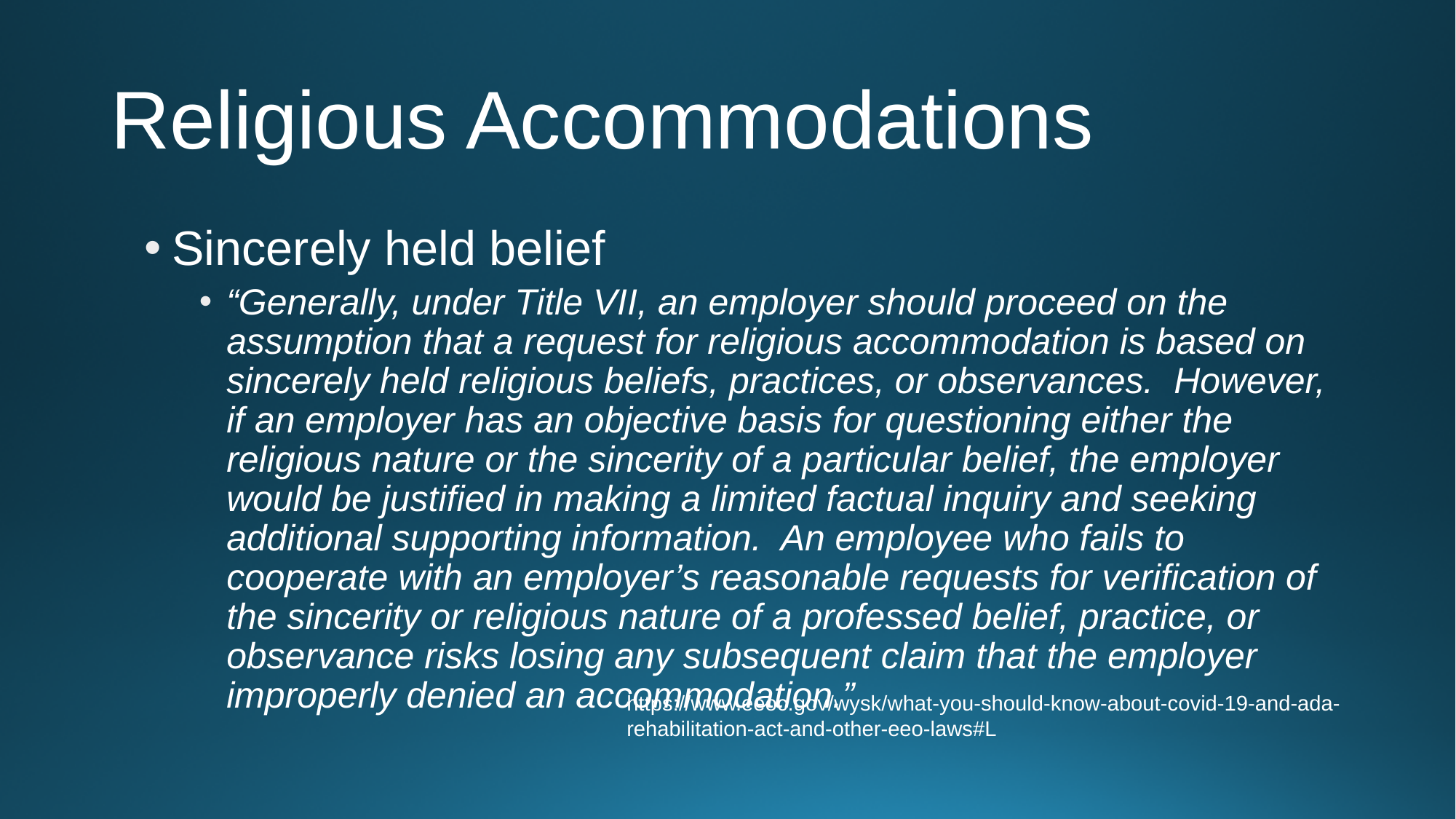

# Religious Accommodations
Sincerely held belief
“Generally, under Title VII, an employer should proceed on the assumption that a request for religious accommodation is based on sincerely held religious beliefs, practices, or observances.  However, if an employer has an objective basis for questioning either the religious nature or the sincerity of a particular belief, the employer would be justified in making a limited factual inquiry and seeking additional supporting information.  An employee who fails to cooperate with an employer’s reasonable requests for verification of the sincerity or religious nature of a professed belief, practice, or observance risks losing any subsequent claim that the employer improperly denied an accommodation.”

https://www.eeoc.gov/wysk/what-you-should-know-about-covid-19-and-ada-rehabilitation-act-and-other-eeo-laws#L